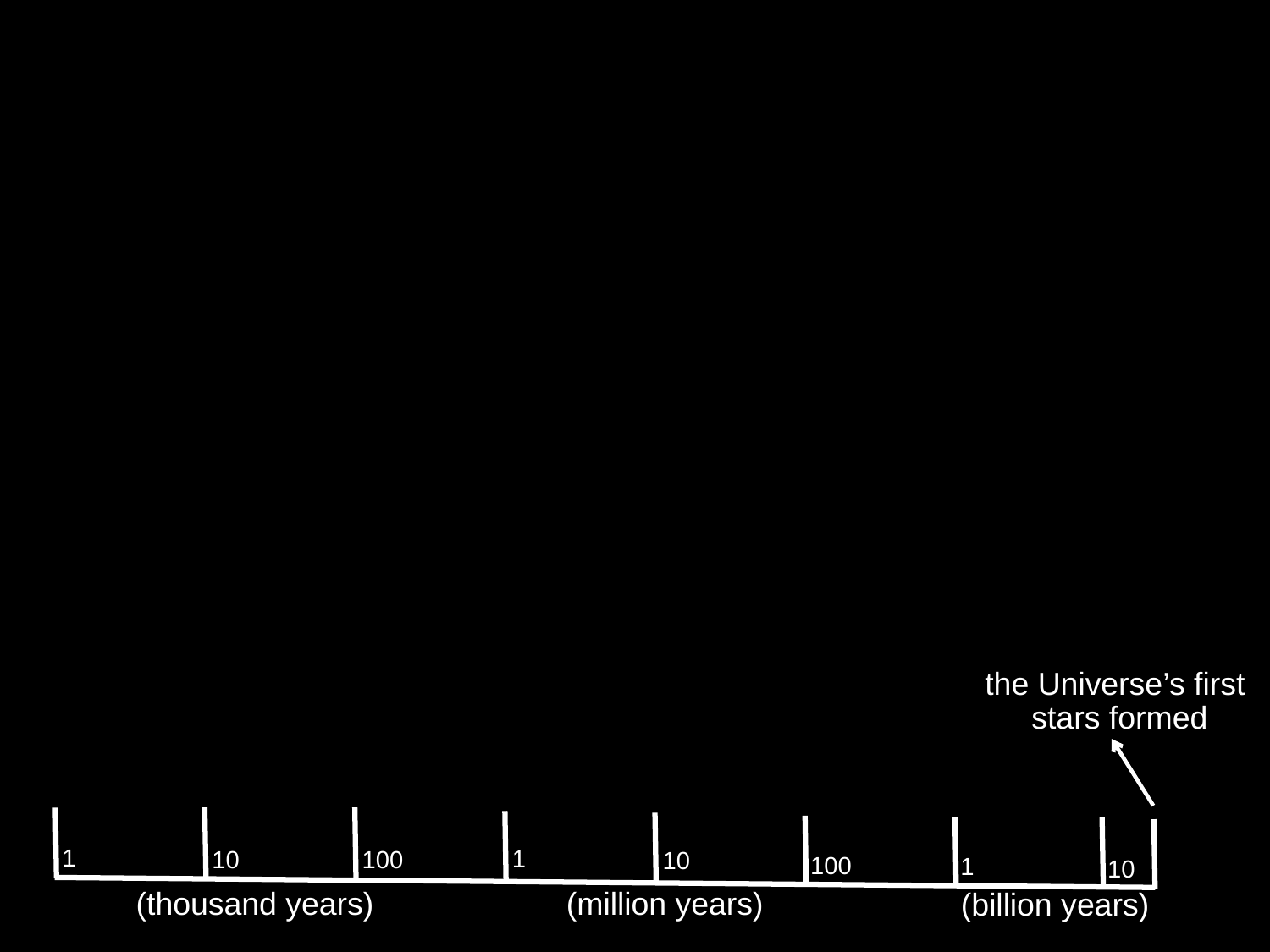

the Universe’s first
 stars formed
1
10
100
10
100
1
10
(thousand years)
(million years)
(billion years)
1